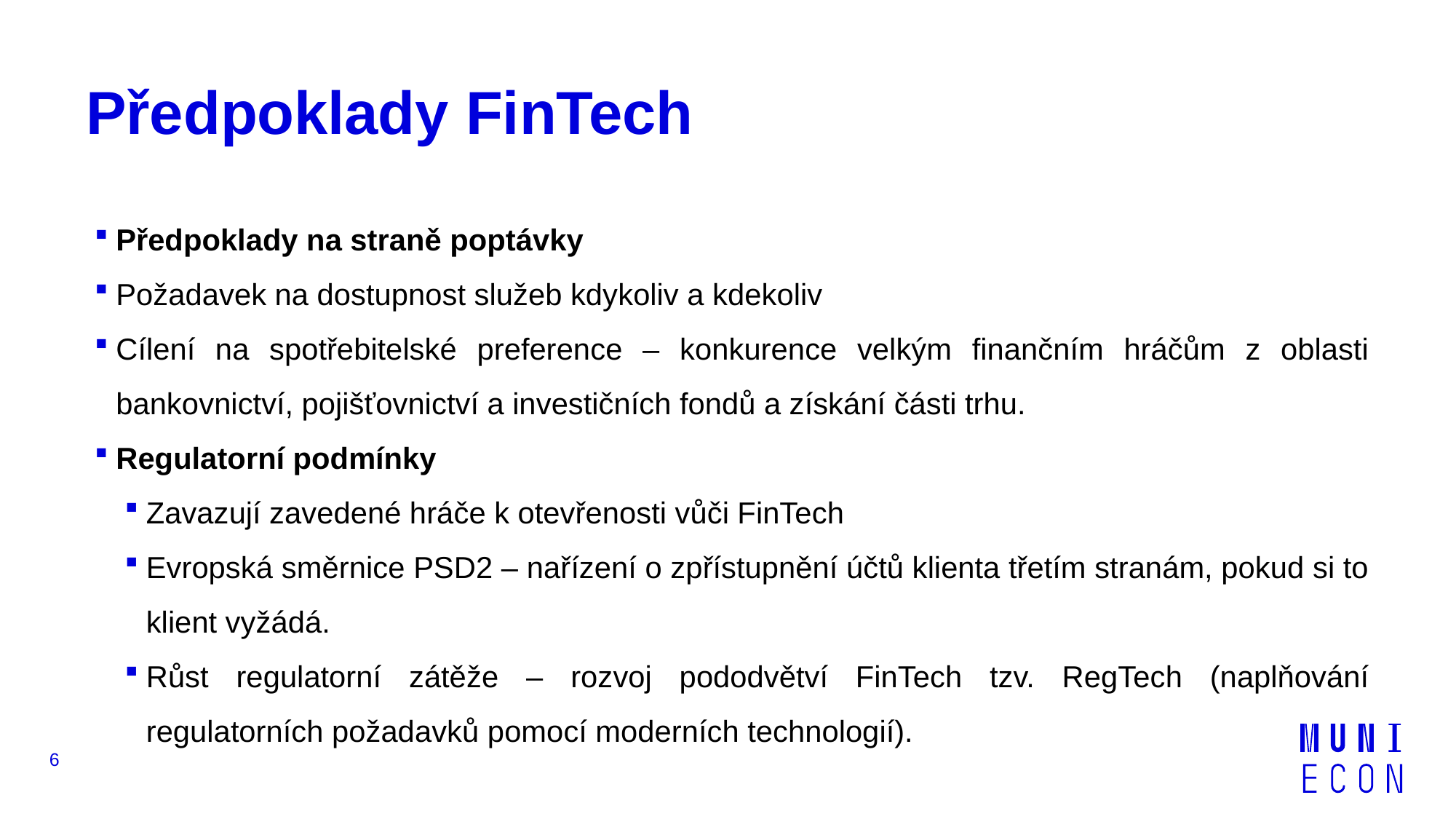

# Předpoklady FinTech
Předpoklady na straně poptávky
Požadavek na dostupnost služeb kdykoliv a kdekoliv
Cílení na spotřebitelské preference – konkurence velkým finančním hráčům z oblasti bankovnictví, pojišťovnictví a investičních fondů a získání části trhu.
Regulatorní podmínky
Zavazují zavedené hráče k otevřenosti vůči FinTech
Evropská směrnice PSD2 – nařízení o zpřístupnění účtů klienta třetím stranám, pokud si to klient vyžádá.
Růst regulatorní zátěže – rozvoj pododvětví FinTech tzv. RegTech (naplňování regulatorních požadavků pomocí moderních technologií).
6